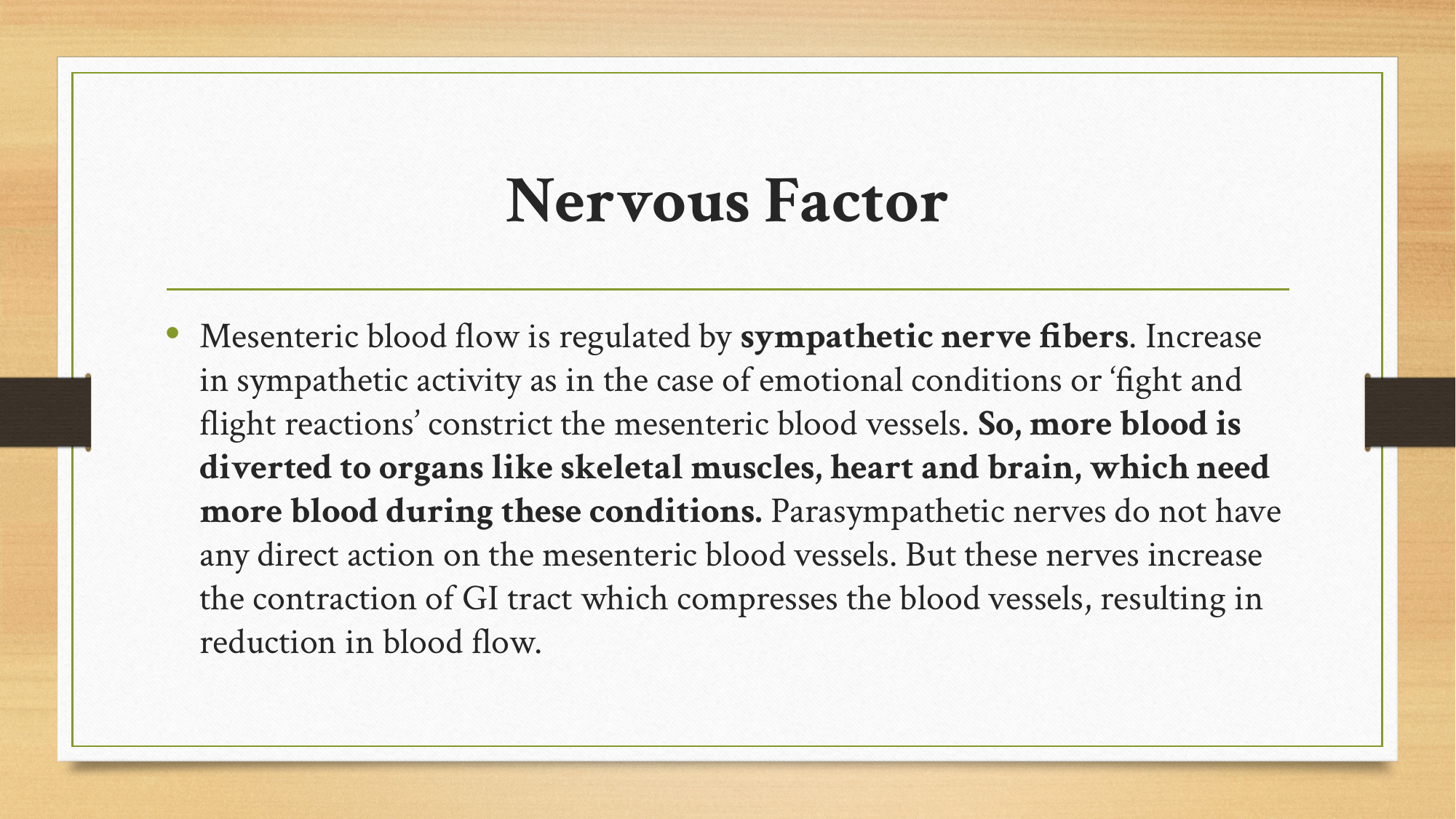

# Nervous Factor
Mesenteric blood flow is regulated by sympathetic nerve fibers. Increase in sympathetic activity as in the case of emotional conditions or ‘fight and flight reactions’ constrict the mesenteric blood vessels. So, more blood is diverted to organs like skeletal muscles, heart and brain, which need more blood during these conditions. Parasympathetic nerves do not have any direct action on the mesenteric blood vessels. But these nerves increase the contraction of GI tract which compresses the blood vessels, resulting in reduction in blood flow.